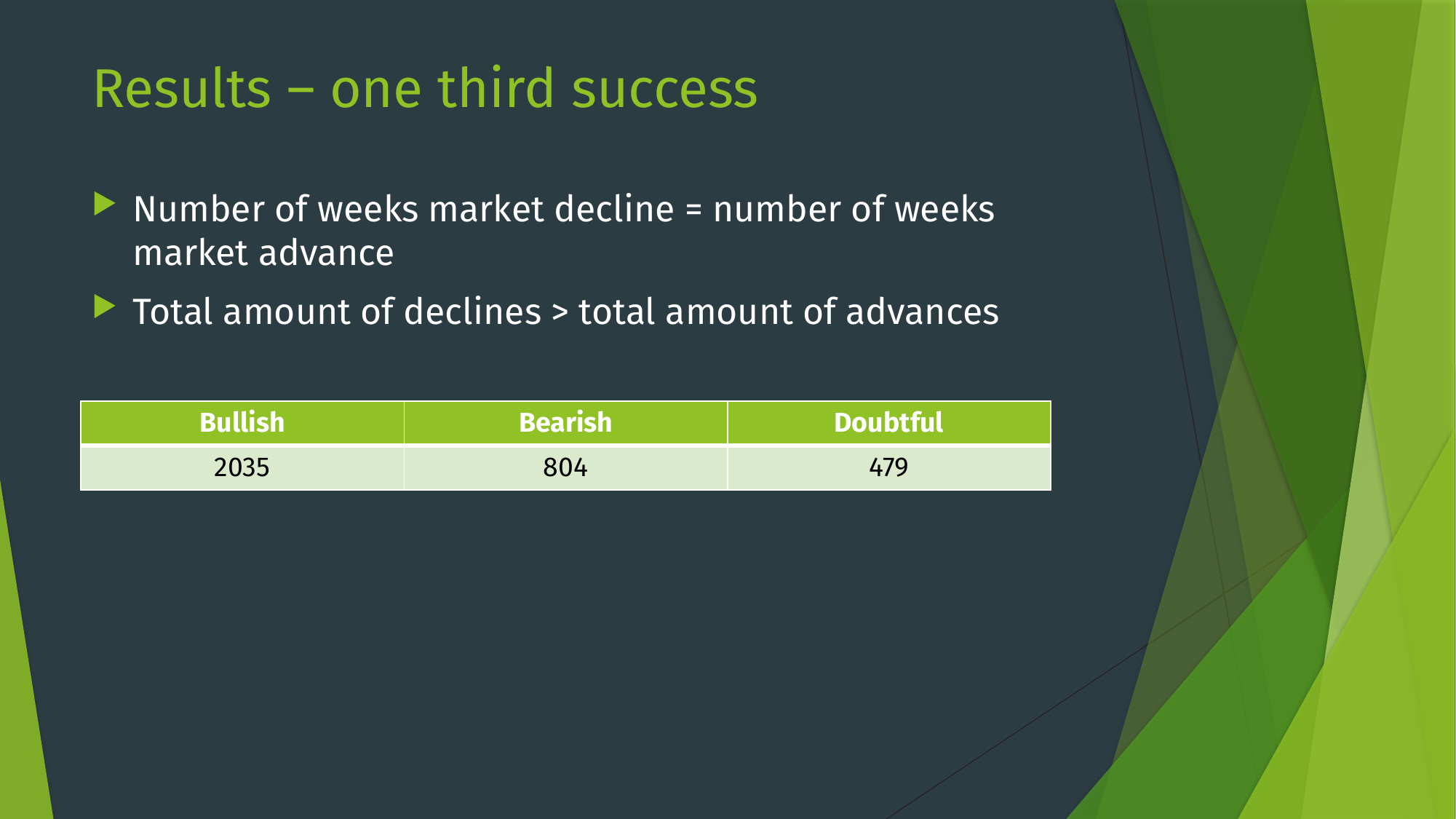

# Results – one third success
Number of weeks market decline = number of weeks market advance
Total amount of declines > total amount of advances

| Bullish | Bearish | Doubtful |
| --- | --- | --- |
| 2035 | 804 | 479 |